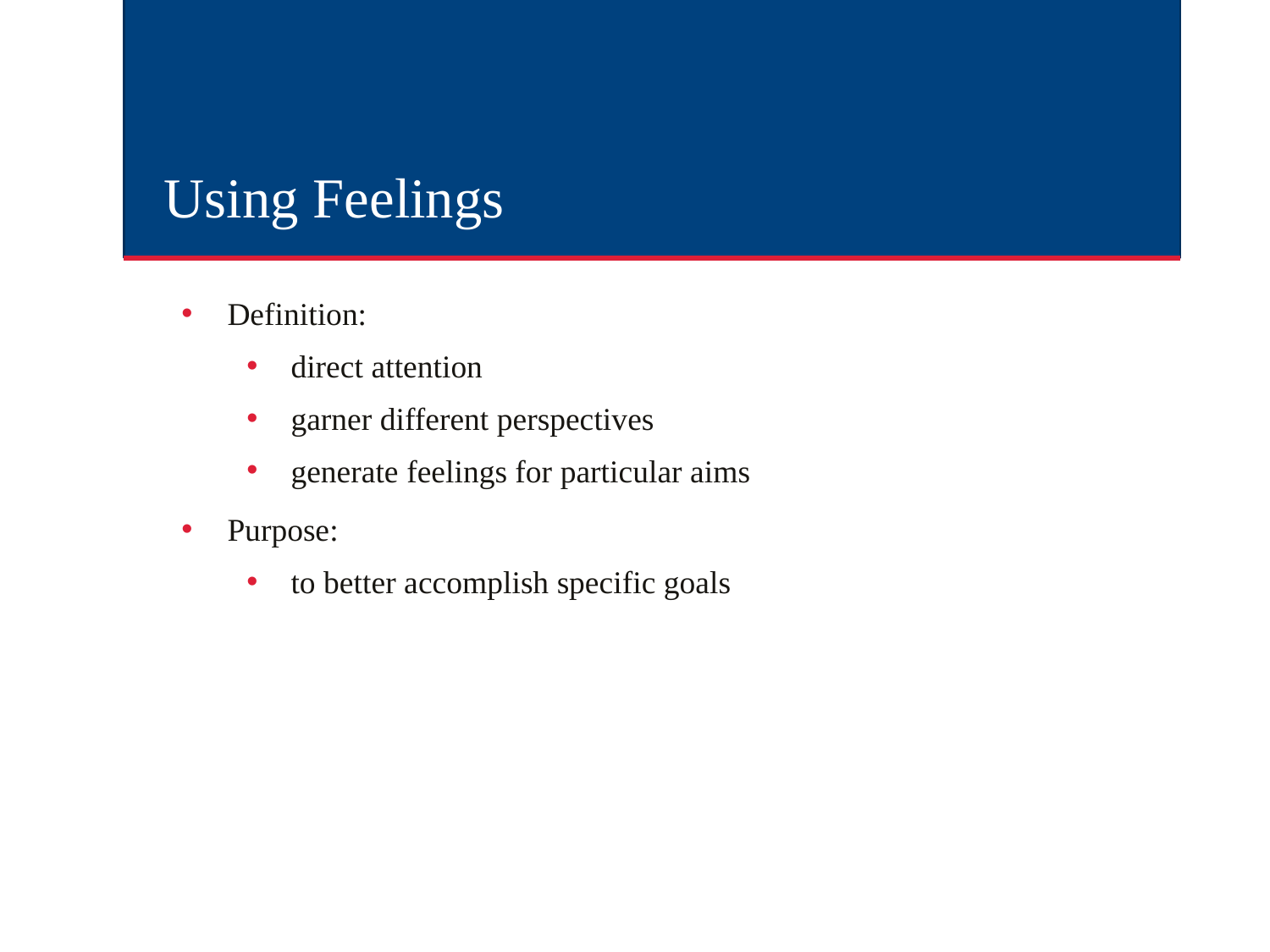

# Using Feelings
Definition:
direct attention
garner different perspectives
generate feelings for particular aims
Purpose:
to better accomplish specific goals